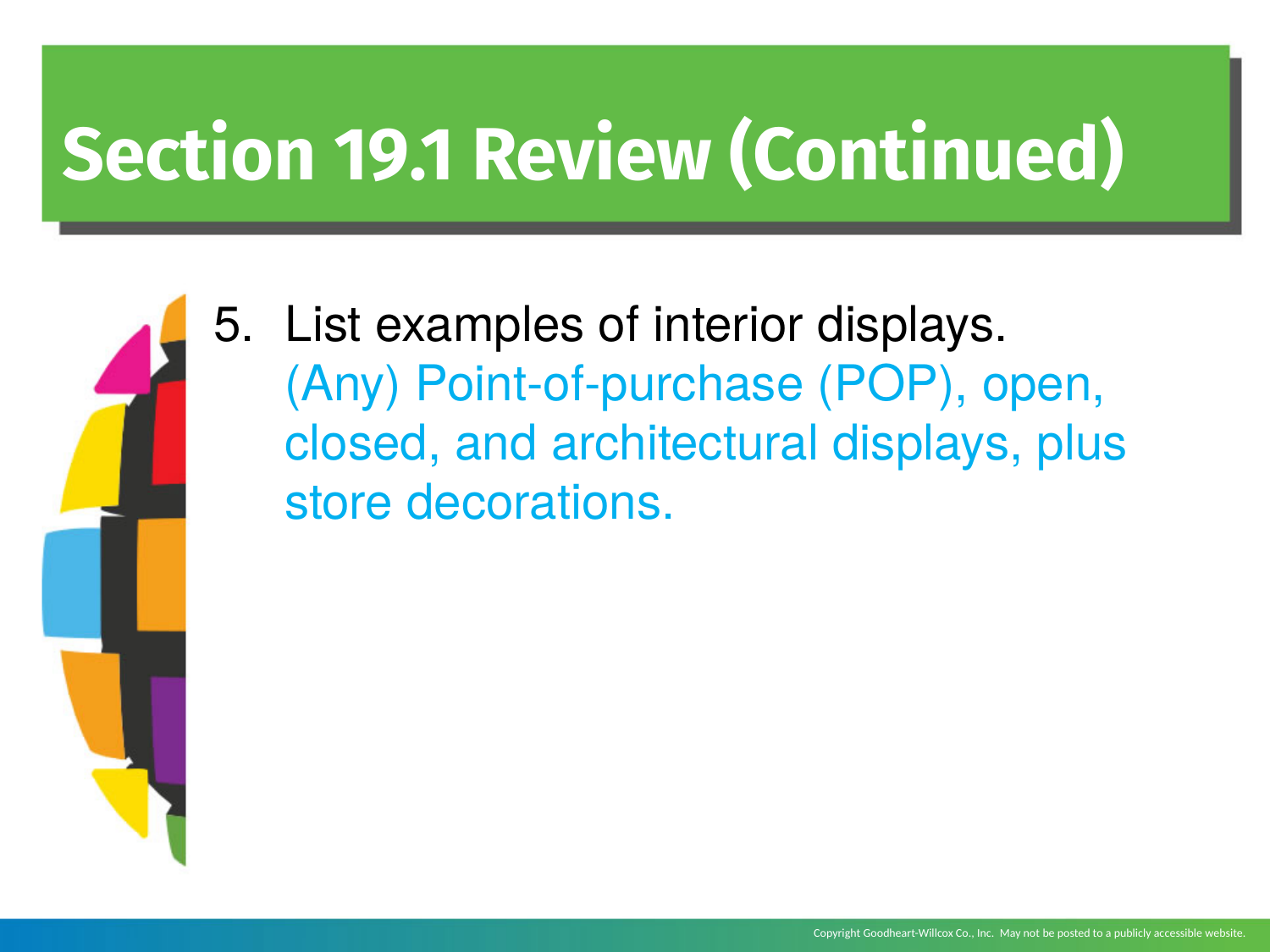

# Section 19.1 Review (Continued)
List examples of interior displays.
	(Any) Point-of-purchase (POP), open, closed, and architectural displays, plus store decorations.